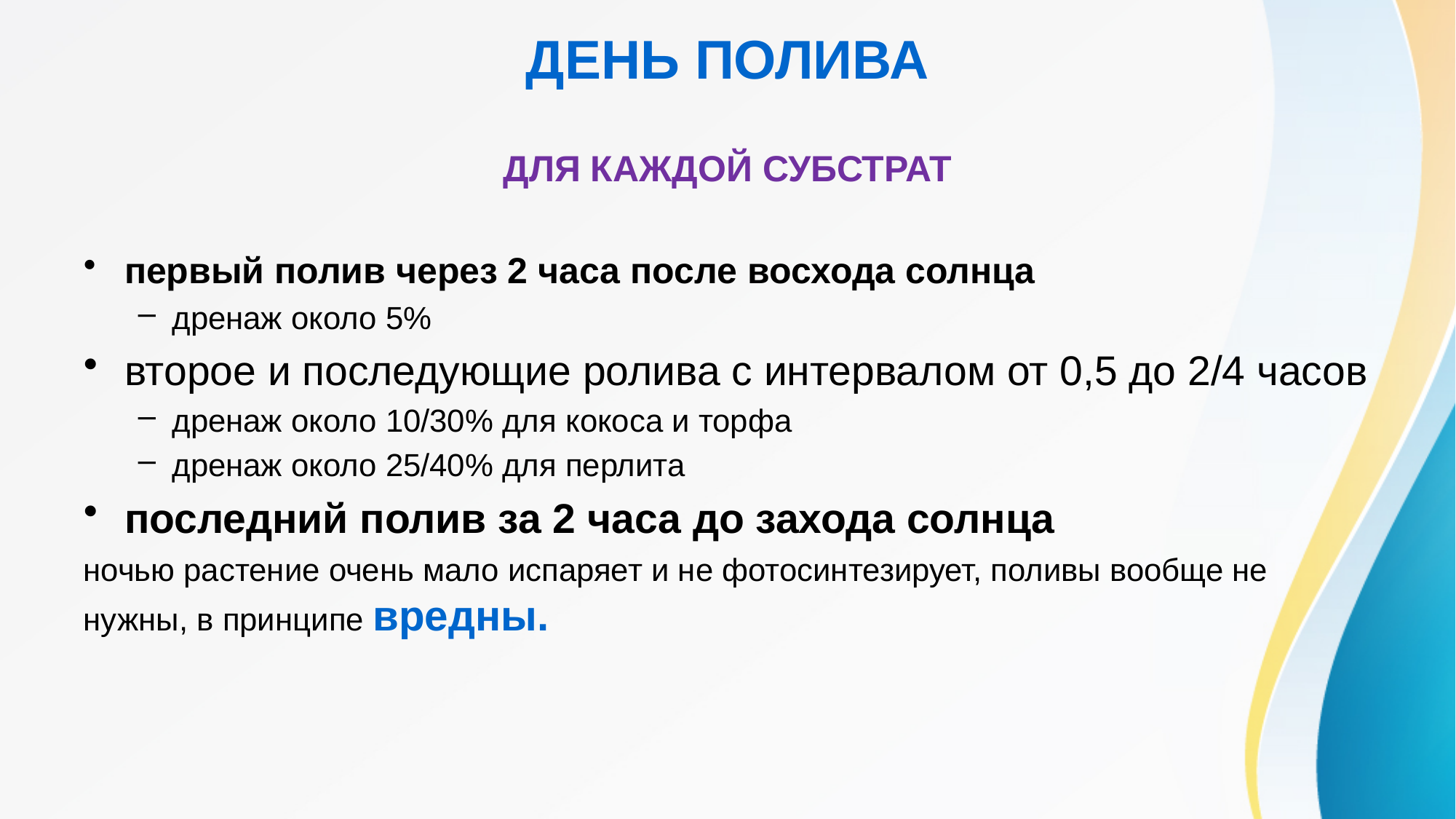

# ДЕНЬ ПОЛИВА
ДЛЯ КАЖДОЙ СУБСТРАТ

первый полив через 2 часа после восхода солнца
дренаж около 5%
второе и последующие ролива с интервалом от 0,5 до 2/4 часов
дренаж около 10/30% для кокоса и торфа
дренаж около 25/40% для перлита
последний полив за 2 часа до захода солнца
ночью растение очень мало испаряет и не фотосинтезирует, поливы вообще не нужны, в принципе вредны.